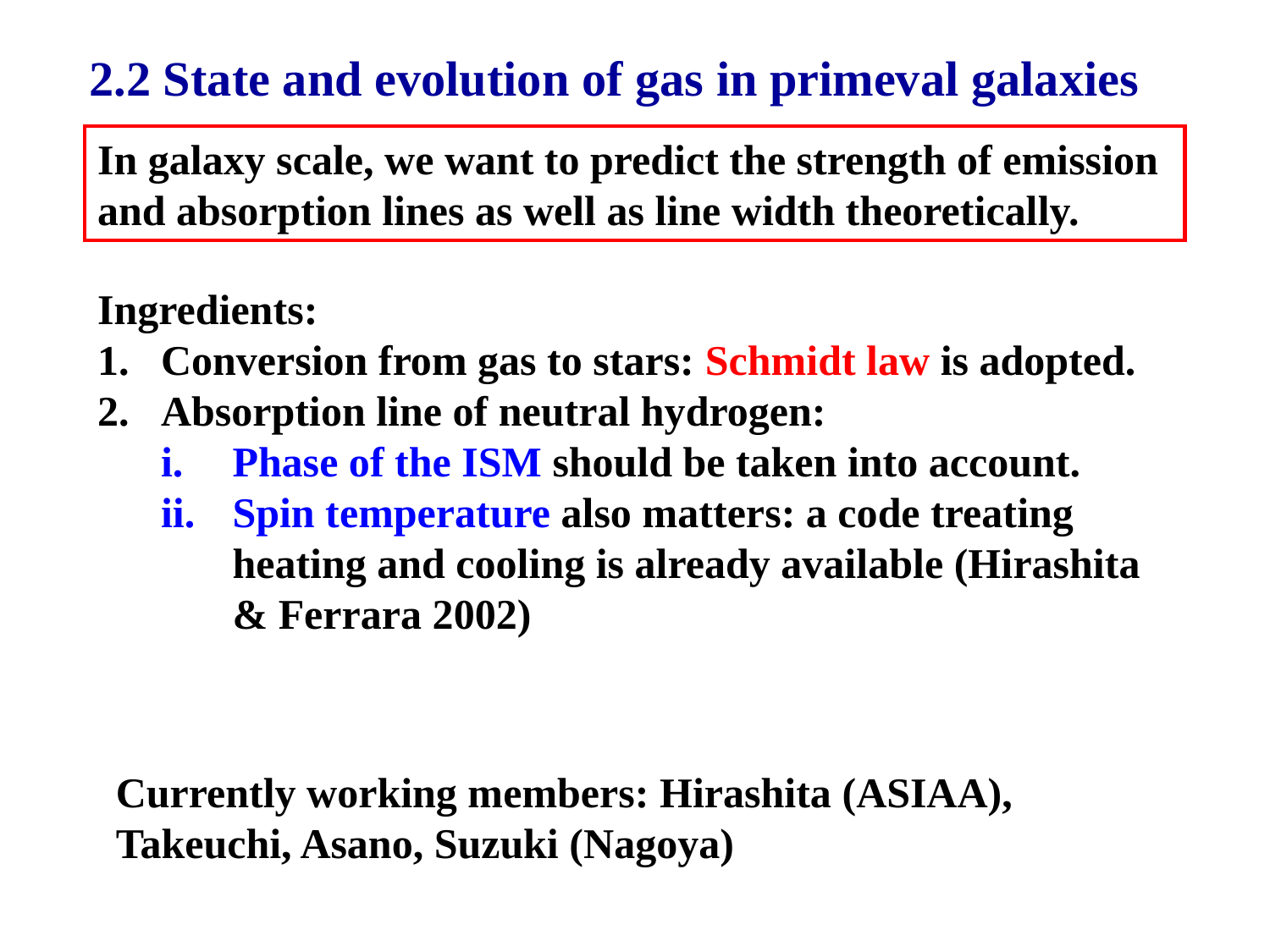

2.2 State and evolution of gas in primeval galaxies
In galaxy scale, we want to predict the strength of emission and absorption lines as well as line width theoretically.
Ingredients:
Conversion from gas to stars: Schmidt law is adopted.
Absorption line of neutral hydrogen:
Phase of the ISM should be taken into account.
Spin temperature also matters: a code treating heating and cooling is already available (Hirashita & Ferrara 2002)
Currently working members: Hirashita (ASIAA), Takeuchi, Asano, Suzuki (Nagoya)